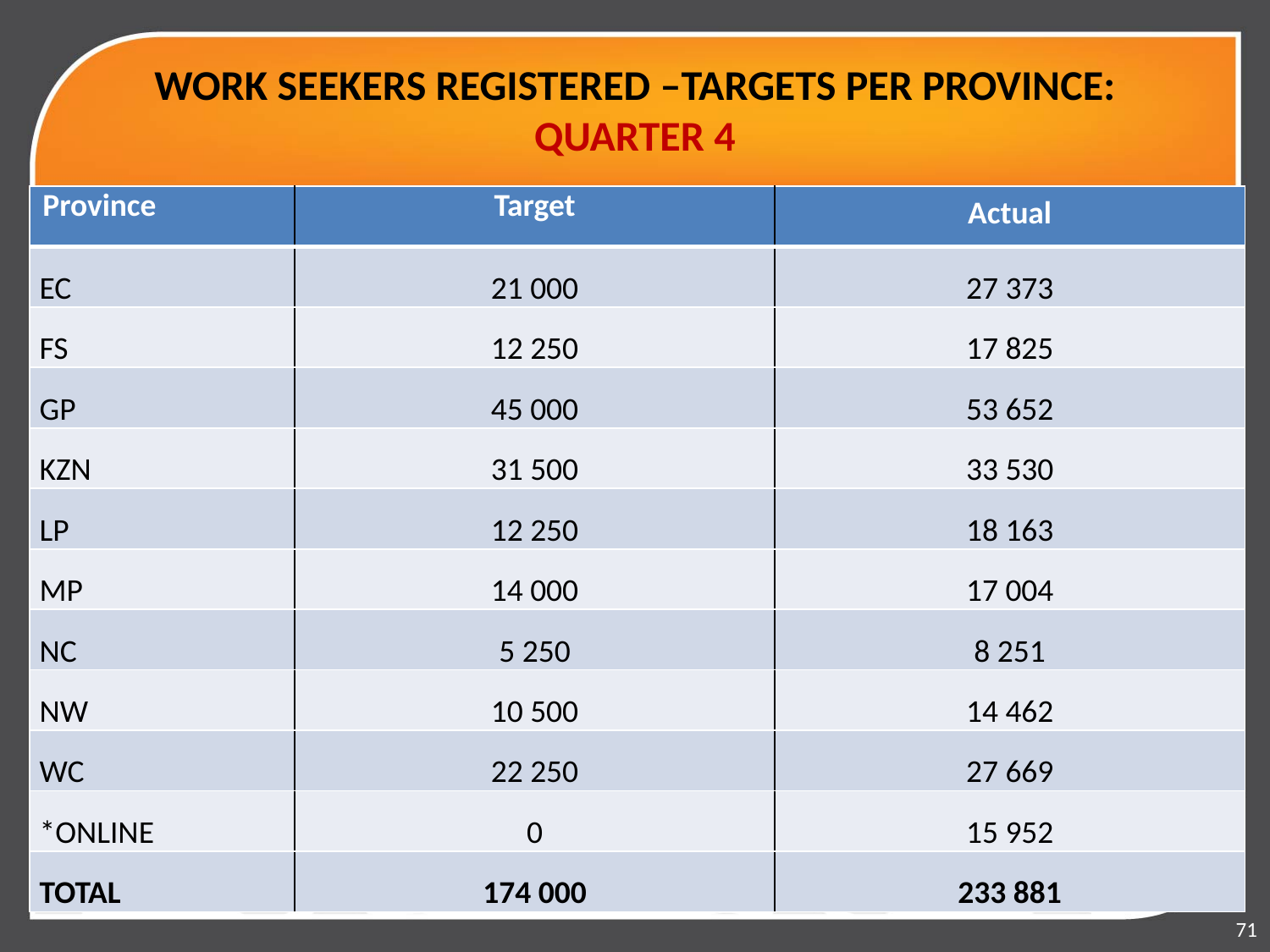

# WORK SEEKERS REGISTERED –TARGETS PER PROVINCE: QUARTER 4
| Province | Target | Actual |
| --- | --- | --- |
| EC | 21 000 | 27 373 |
| FS | 12 250 | 17 825 |
| GP | 45 000 | 53 652 |
| KZN | 31 500 | 33 530 |
| LP | 12 250 | 18 163 |
| MP | 14 000 | 17 004 |
| NC | 5 250 | 8 251 |
| NW | 10 500 | 14 462 |
| WC | 22 250 | 27 669 |
| \*ONLINE | 0 | 15 952 |
| TOTAL | 174 000 | 233 881 |
71